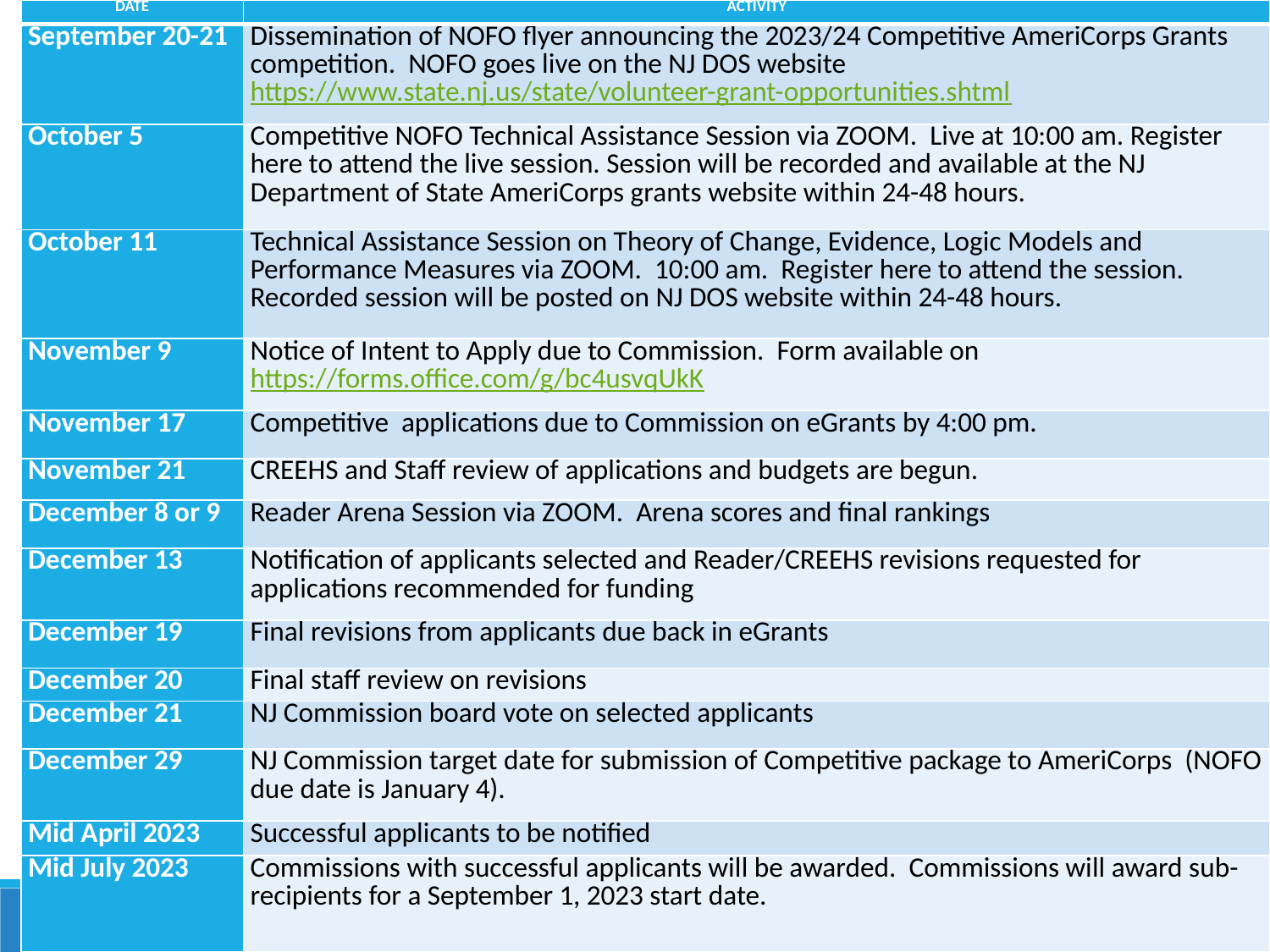

| DATE | ACTIVITY |
| --- | --- |
| September 20-21 | Dissemination of NOFO flyer announcing the 2023/24 Competitive AmeriCorps Grants competition. NOFO goes live on the NJ DOS website https://www.state.nj.us/state/volunteer-grant-opportunities.shtml |
| October 5 | Competitive NOFO Technical Assistance Session via ZOOM. Live at 10:00 am. Register here to attend the live session. Session will be recorded and available at the NJ Department of State AmeriCorps grants website within 24-48 hours. |
| October 11 | Technical Assistance Session on Theory of Change, Evidence, Logic Models and Performance Measures via ZOOM. 10:00 am. Register here to attend the session. Recorded session will be posted on NJ DOS website within 24-48 hours. |
| November 9 | Notice of Intent to Apply due to Commission. Form available on https://forms.office.com/g/bc4usvqUkK |
| November 17 | Competitive applications due to Commission on eGrants by 4:00 pm. |
| November 21 | CREEHS and Staff review of applications and budgets are begun. |
| December 8 or 9 | Reader Arena Session via ZOOM. Arena scores and final rankings |
| December 13 | Notification of applicants selected and Reader/CREEHS revisions requested for applications recommended for funding |
| December 19 | Final revisions from applicants due back in eGrants |
| December 20 | Final staff review on revisions |
| December 21 | NJ Commission board vote on selected applicants |
| December 29 | NJ Commission target date for submission of Competitive package to AmeriCorps (NOFO due date is January 4). |
| Mid April 2023 | Successful applicants to be notified |
| Mid July 2023 | Commissions with successful applicants will be awarded. Commissions will award sub-recipients for a September 1, 2023 start date. |